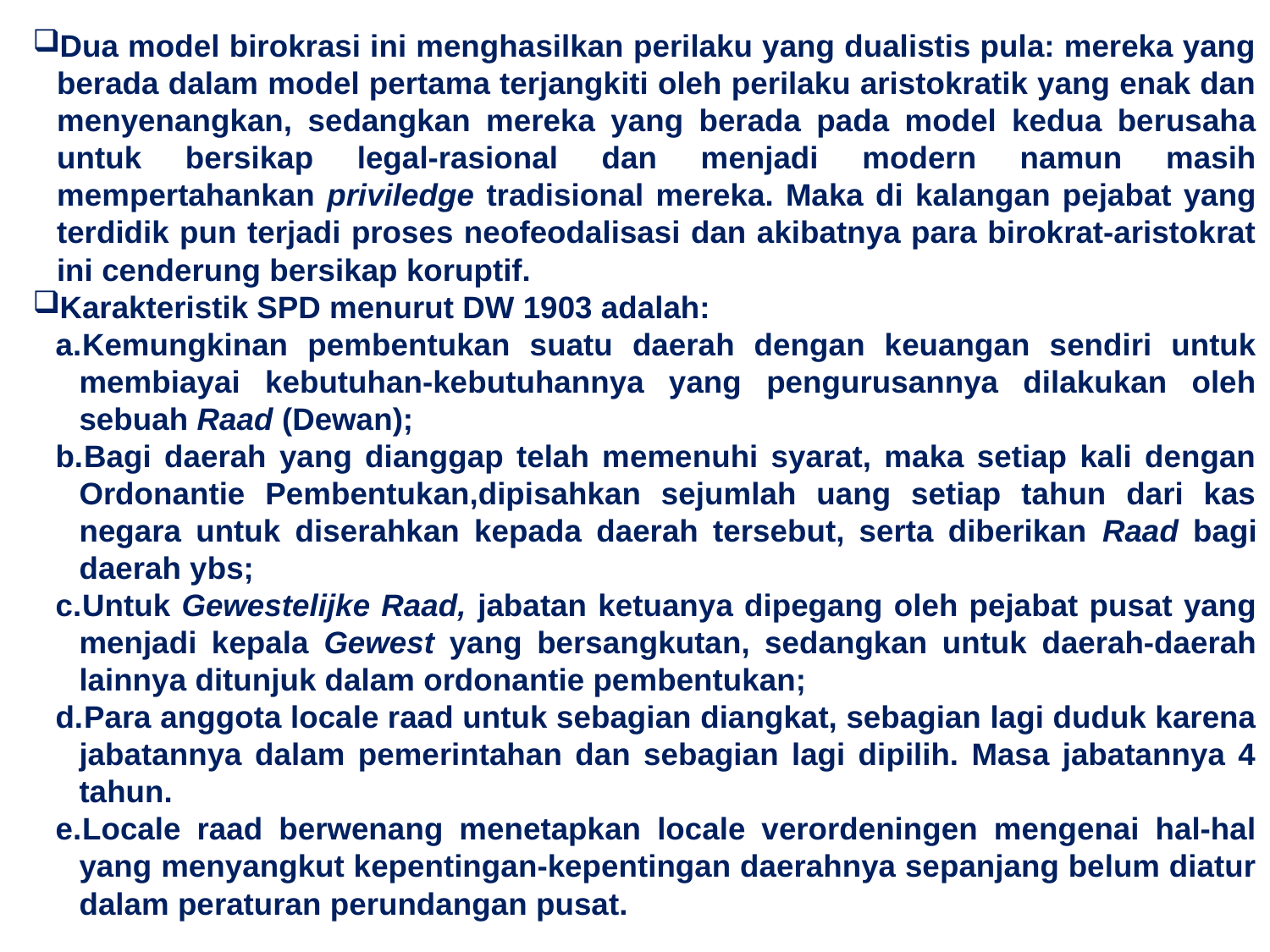

Dua model birokrasi ini menghasilkan perilaku yang dualistis pula: mereka yang berada dalam model pertama terjangkiti oleh perilaku aristokratik yang enak dan menyenangkan, sedangkan mereka yang berada pada model kedua berusaha untuk bersikap legal-rasional dan menjadi modern namun masih mempertahankan priviledge tradisional mereka. Maka di kalangan pejabat yang terdidik pun terjadi proses neofeodalisasi dan akibatnya para birokrat-aristokrat ini cenderung bersikap koruptif.
Karakteristik SPD menurut DW 1903 adalah:
Kemungkinan pembentukan suatu daerah dengan keuangan sendiri untuk membiayai kebutuhan-kebutuhannya yang pengurusannya dilakukan oleh sebuah Raad (Dewan);
Bagi daerah yang dianggap telah memenuhi syarat, maka setiap kali dengan Ordonantie Pembentukan,dipisahkan sejumlah uang setiap tahun dari kas negara untuk diserahkan kepada daerah tersebut, serta diberikan Raad bagi daerah ybs;
Untuk Gewestelijke Raad, jabatan ketuanya dipegang oleh pejabat pusat yang menjadi kepala Gewest yang bersangkutan, sedangkan untuk daerah-daerah lainnya ditunjuk dalam ordonantie pembentukan;
Para anggota locale raad untuk sebagian diangkat, sebagian lagi duduk karena jabatannya dalam pemerintahan dan sebagian lagi dipilih. Masa jabatannya 4 tahun.
Locale raad berwenang menetapkan locale verordeningen mengenai hal-hal yang menyangkut kepentingan-kepentingan daerahnya sepanjang belum diatur dalam peraturan perundangan pusat.